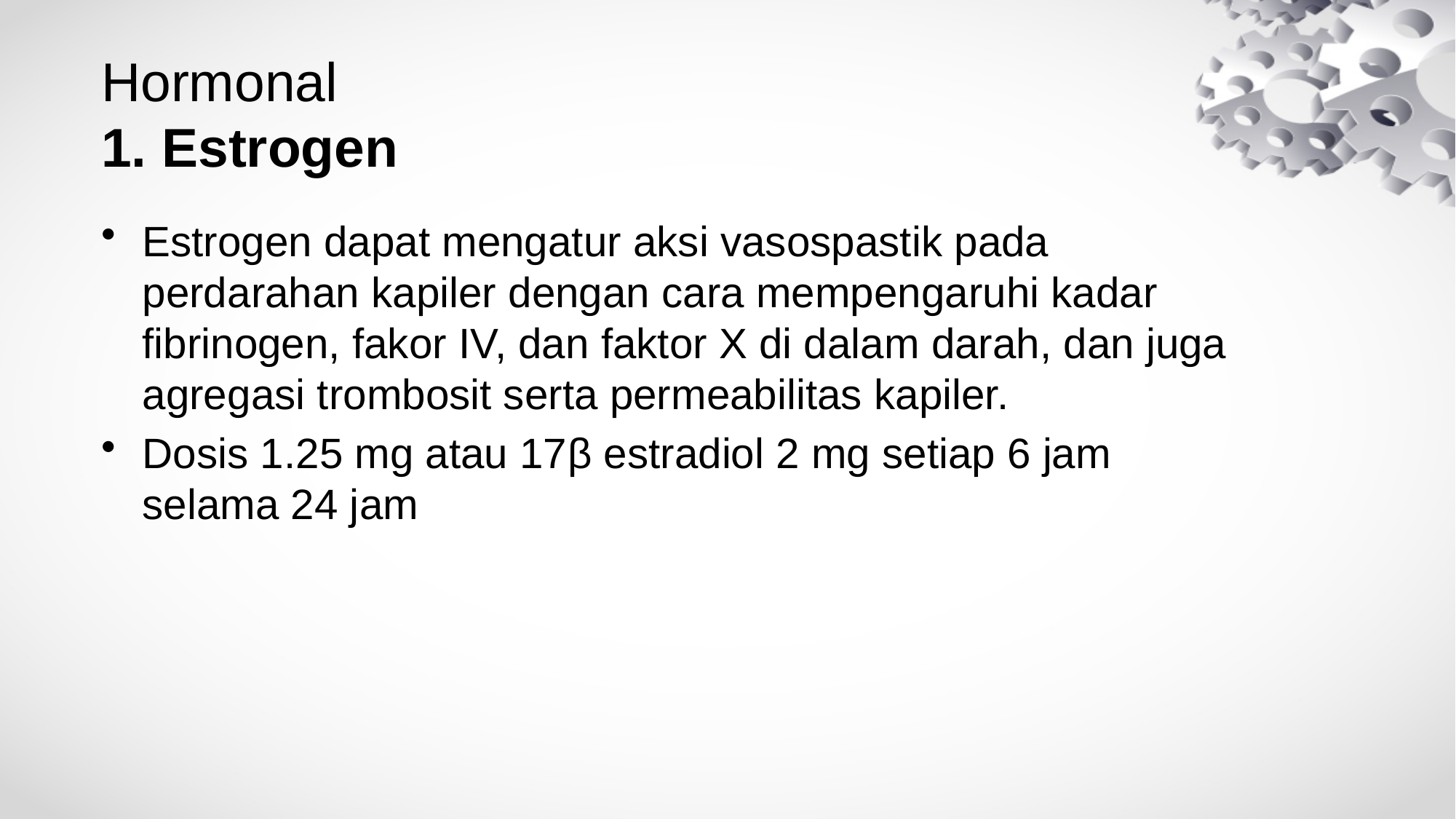

# Hormonal 1. Estrogen
Estrogen dapat mengatur aksi vasospastik pada perdarahan kapiler dengan cara mempengaruhi kadar fibrinogen, fakor IV, dan faktor X di dalam darah, dan juga agregasi trombosit serta permeabilitas kapiler.
Dosis 1.25 mg atau 17β estradiol 2 mg setiap 6 jam selama 24 jam